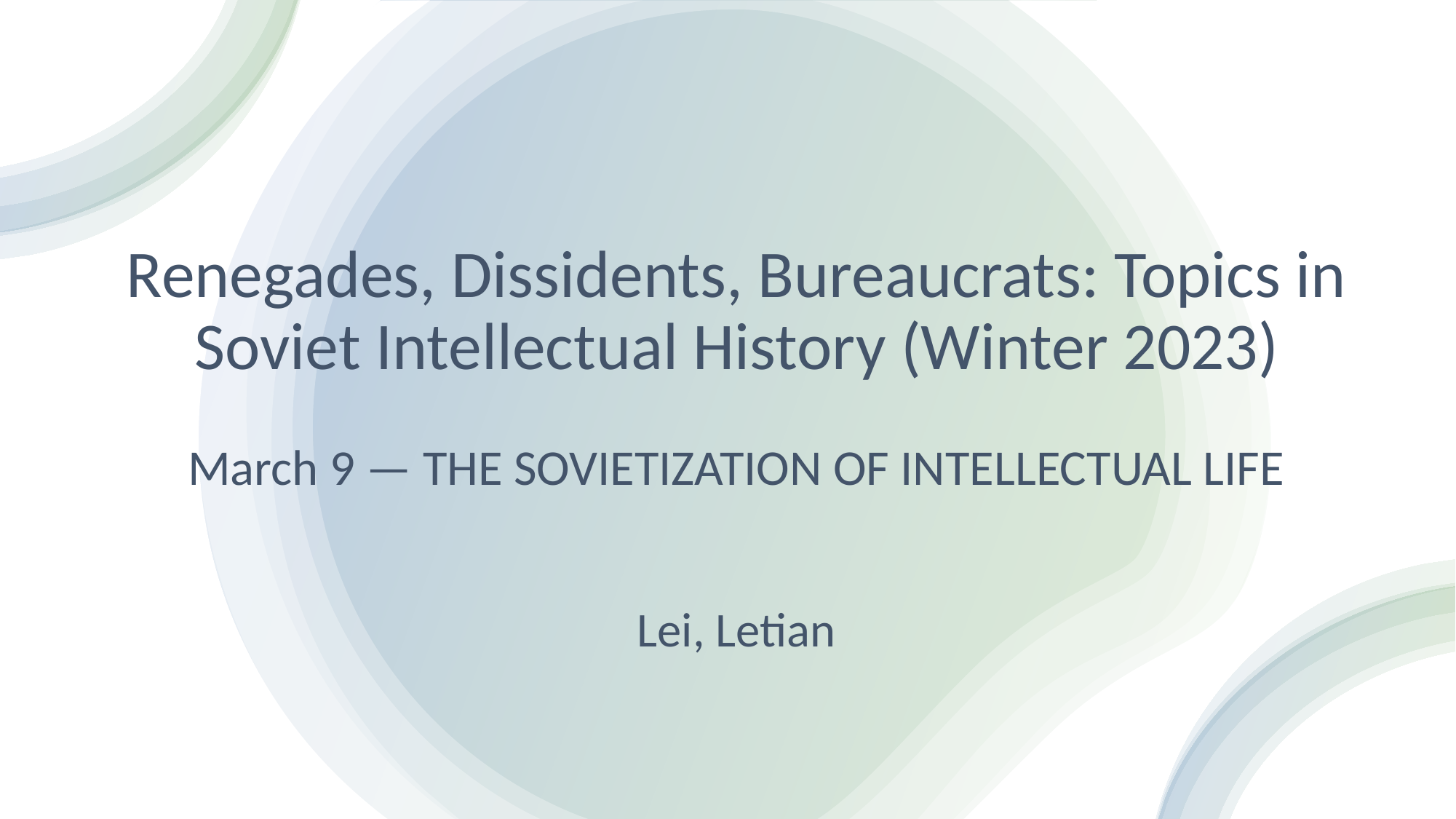

# Renegades, Dissidents, Bureaucrats: Topics in Soviet Intellectual History (Winter 2023)
March 9 — THE SOVIETIZATION OF INTELLECTUAL LIFE

Lei, Letian